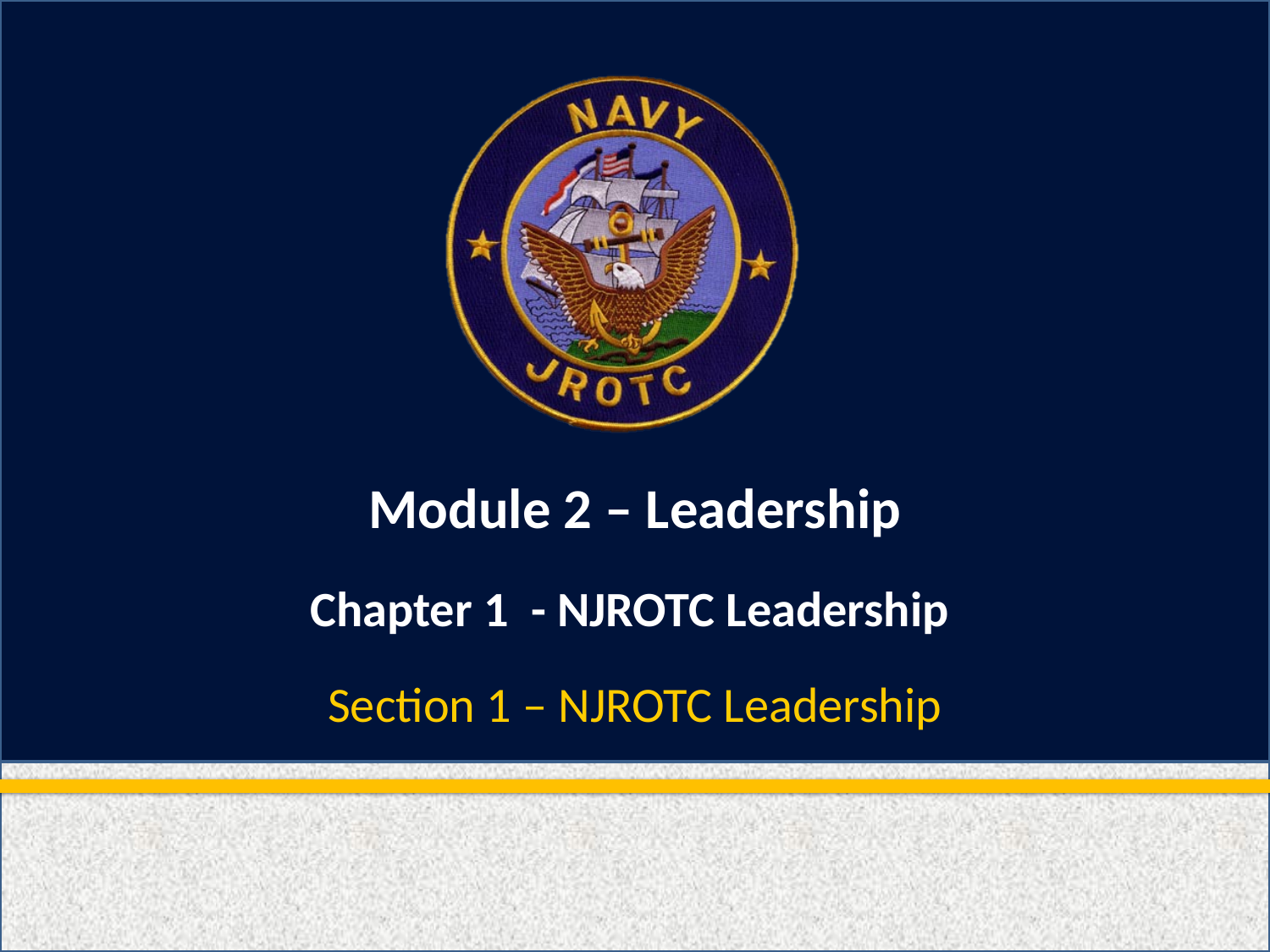

# Module 2 – Leadership
Chapter 1  - NJROTC Leadership
Section 1 – NJROTC Leadership